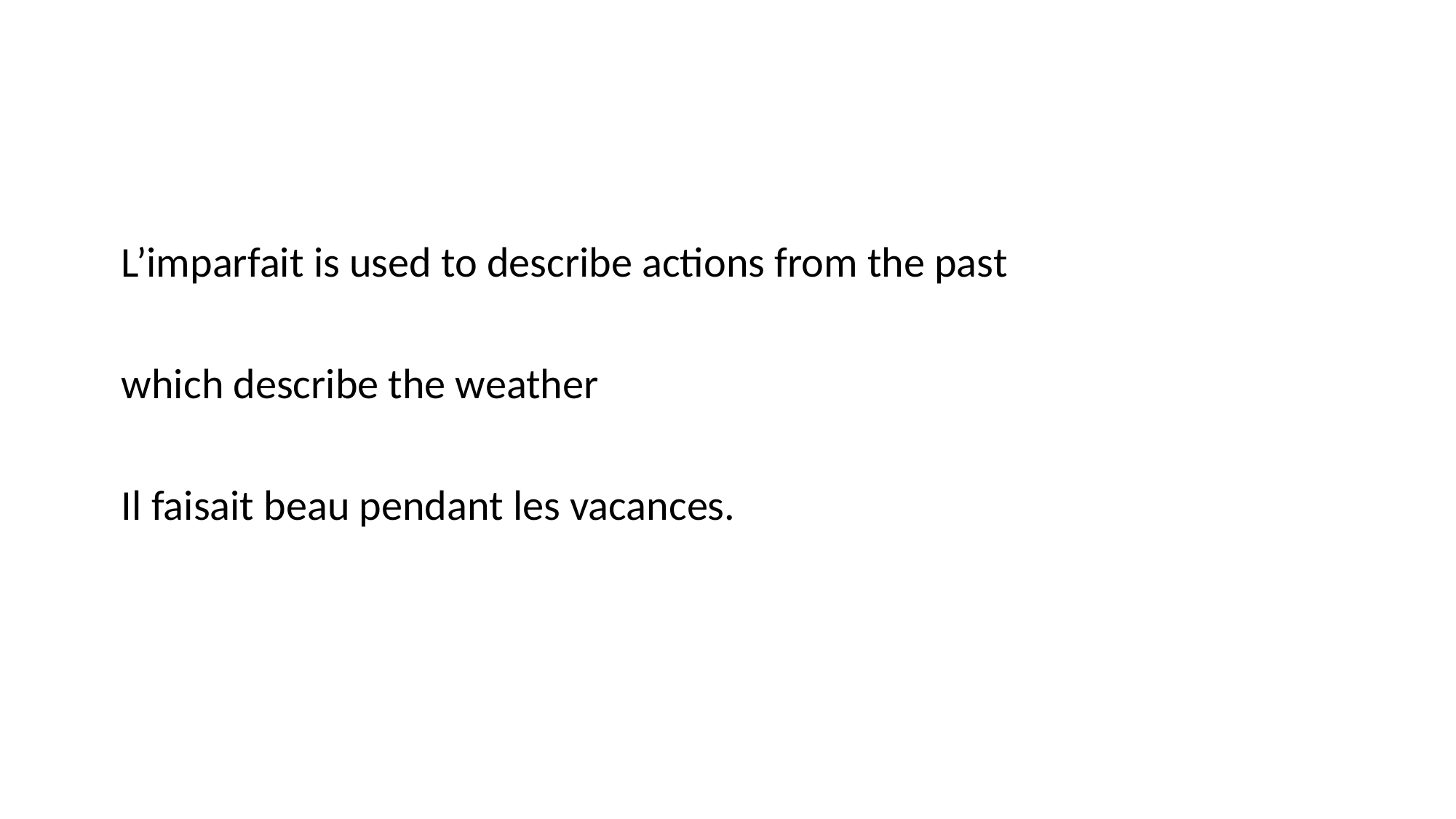

#
L’imparfait is used to describe actions from the past

which describe the weather

Il faisait beau pendant les vacances.